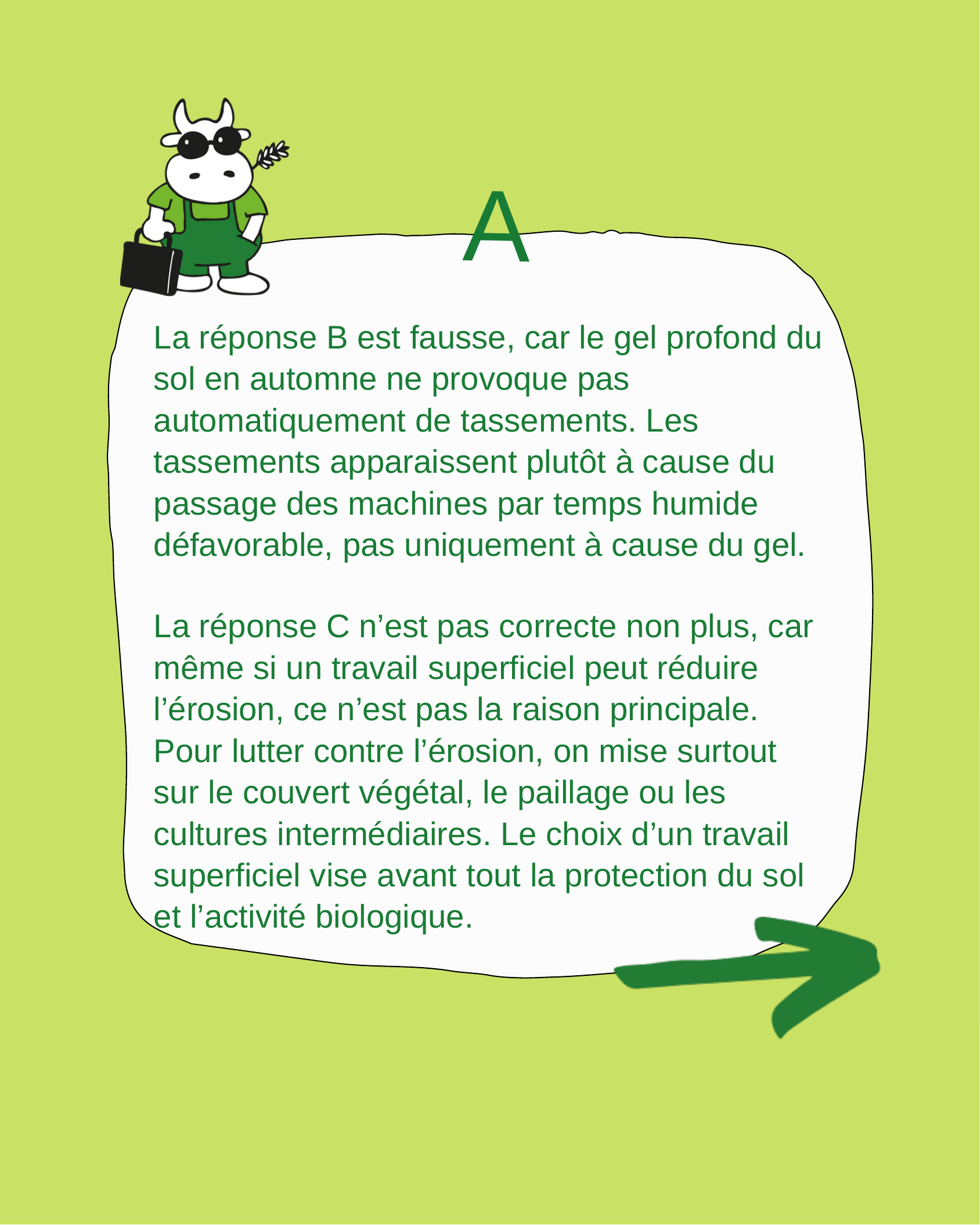

A

La réponse B est fausse, car le gel profond du sol en automne ne provoque pas automatiquement de tassements. Les tassements apparaissent plutôt à cause du passage des machines par temps humide défavorable, pas uniquement à cause du gel.

La réponse C n’est pas correcte non plus, car même si un travail superficiel peut réduire l’érosion, ce n’est pas la raison principale. Pour lutter contre l’érosion, on mise surtout sur le couvert végétal, le paillage ou les cultures intermédiaires. Le choix d’un travail superficiel vise avant tout la protection du sol et l’activité biologique.